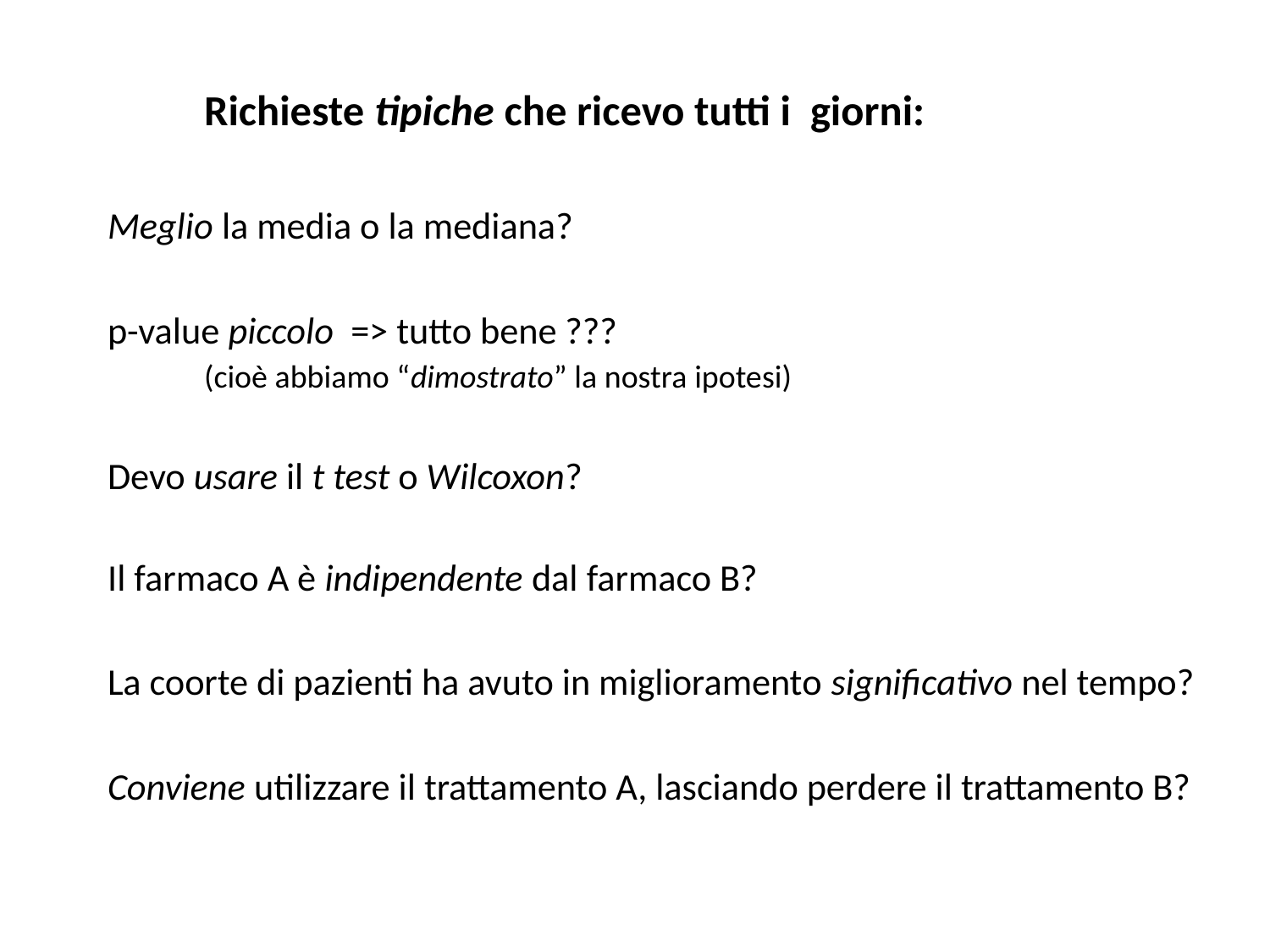

Richieste tipiche che ricevo tutti i  giorni:

Meglio la media o la mediana?

p-value piccolo  => tutto bene ???
		(cioè abbiamo “dimostrato” la nostra ipotesi)

Devo usare il t test o Wilcoxon?

Il farmaco A è indipendente dal farmaco B?

La coorte di pazienti ha avuto in miglioramento significativo nel tempo?

Conviene utilizzare il trattamento A, lasciando perdere il trattamento B?